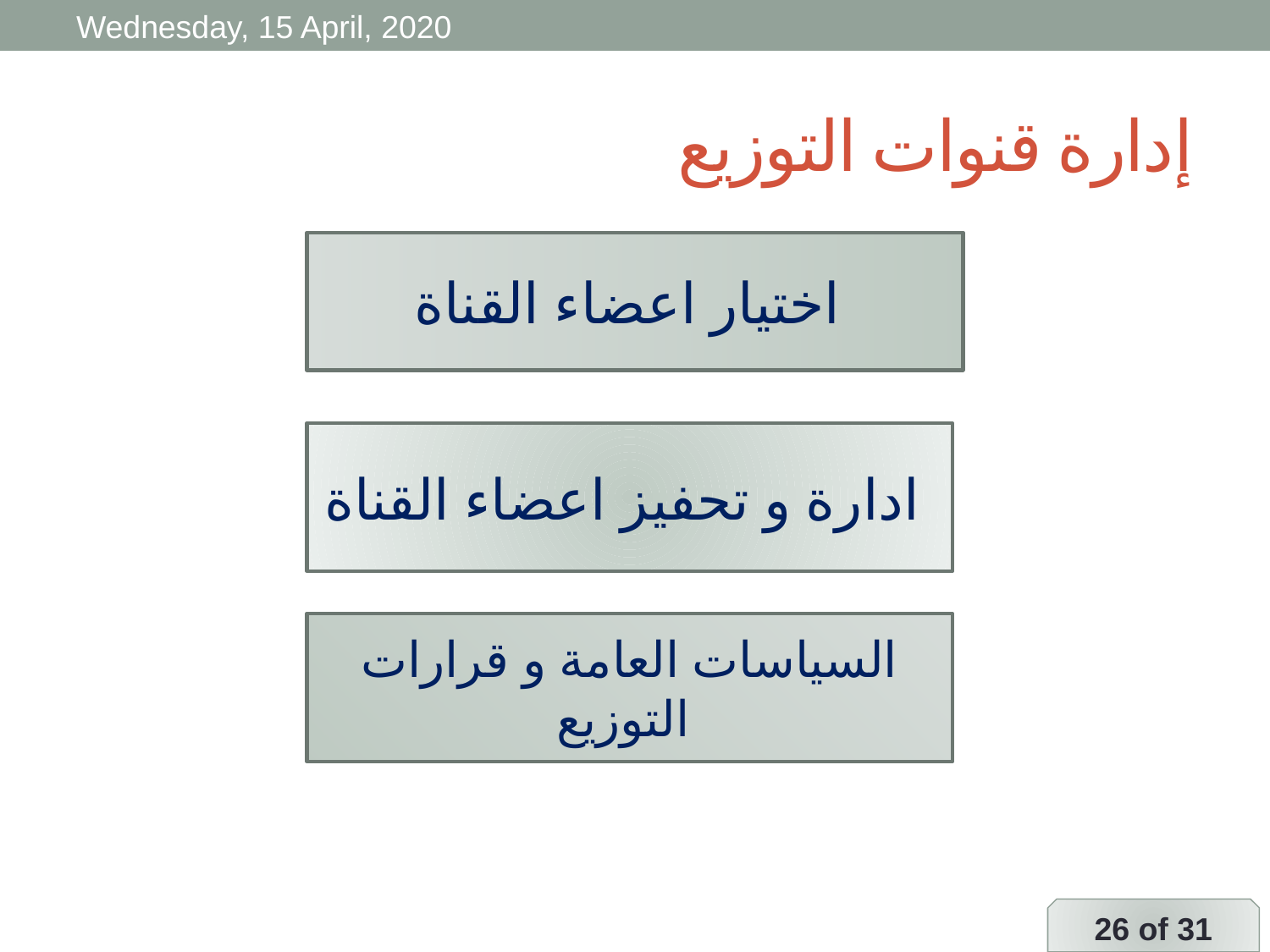

Wednesday, 15 April, 2020
# إدارة قنوات التوزيع
اختيار اعضاء القناة
ادارة و تحفيز اعضاء القناة
السياسات العامة و قرارات التوزيع